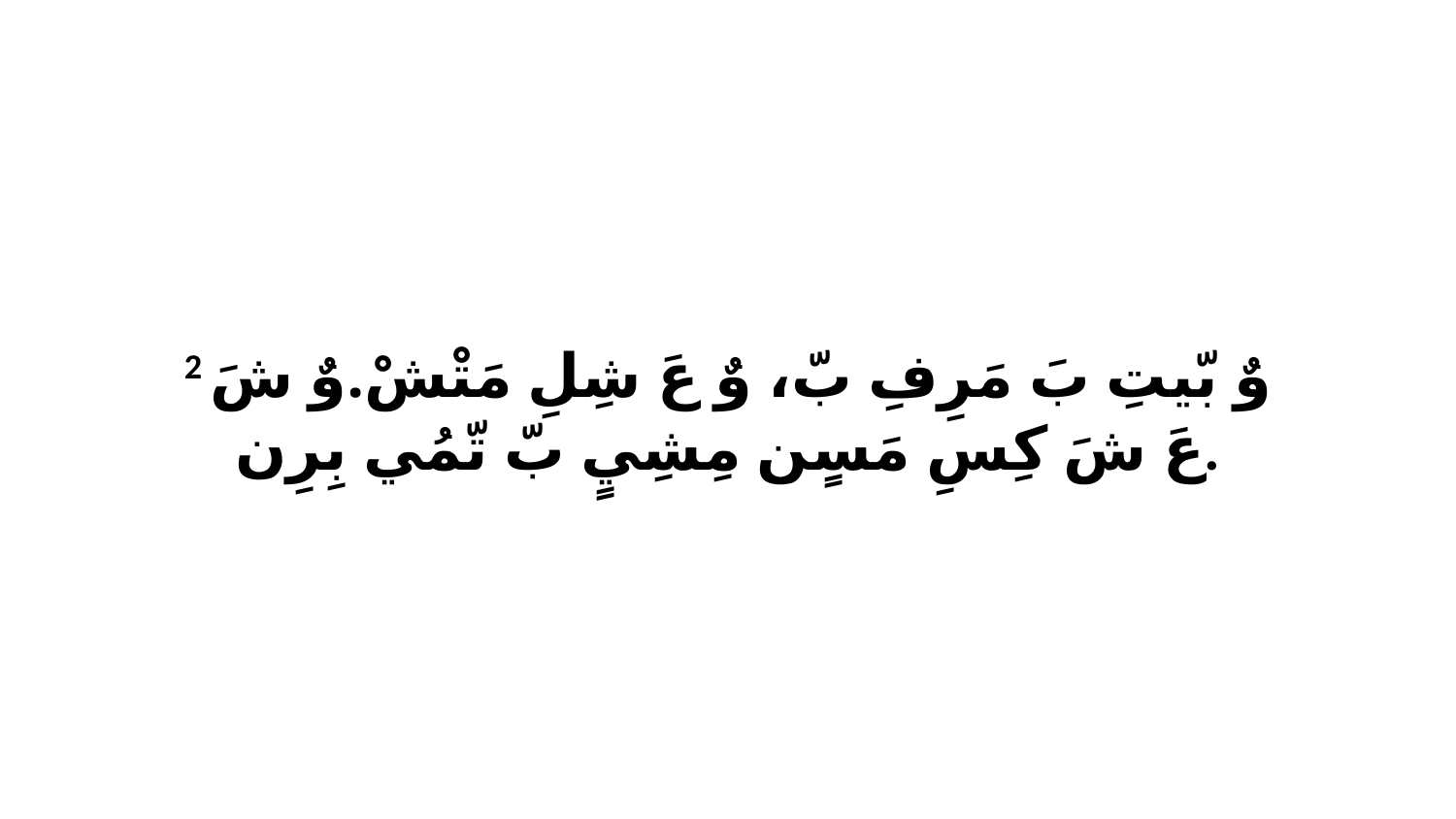

2 وٌ بّيتِ بَ مَرِفِ بّ، وٌ عَ شِلِ مَتْشْ.وٌ شَ عَ شَ كِسِ مَسٍن مِشِيٍ بّ تّمُي بِرِن.